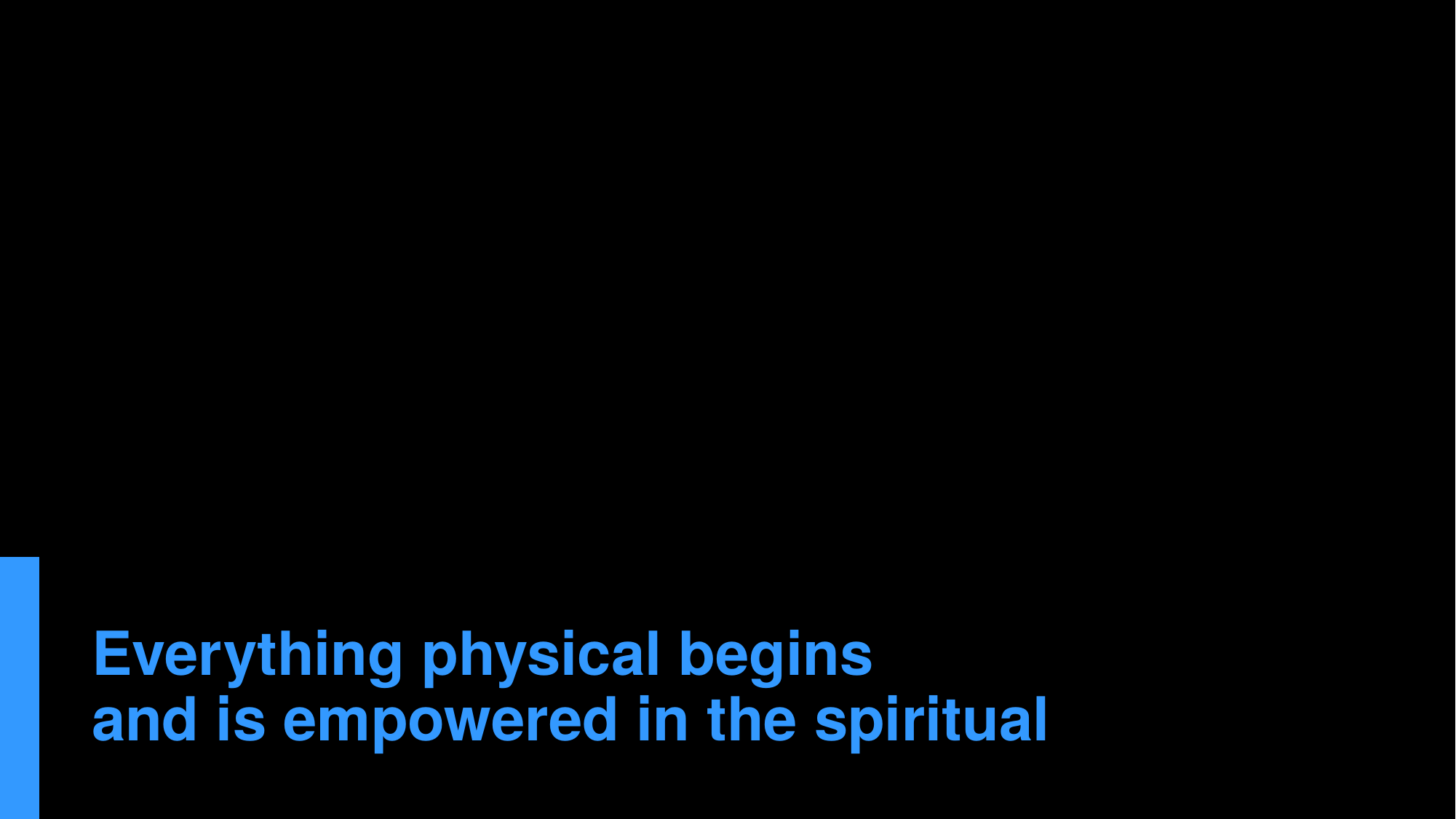

# Everything physical begins and is empowered in the spiritual